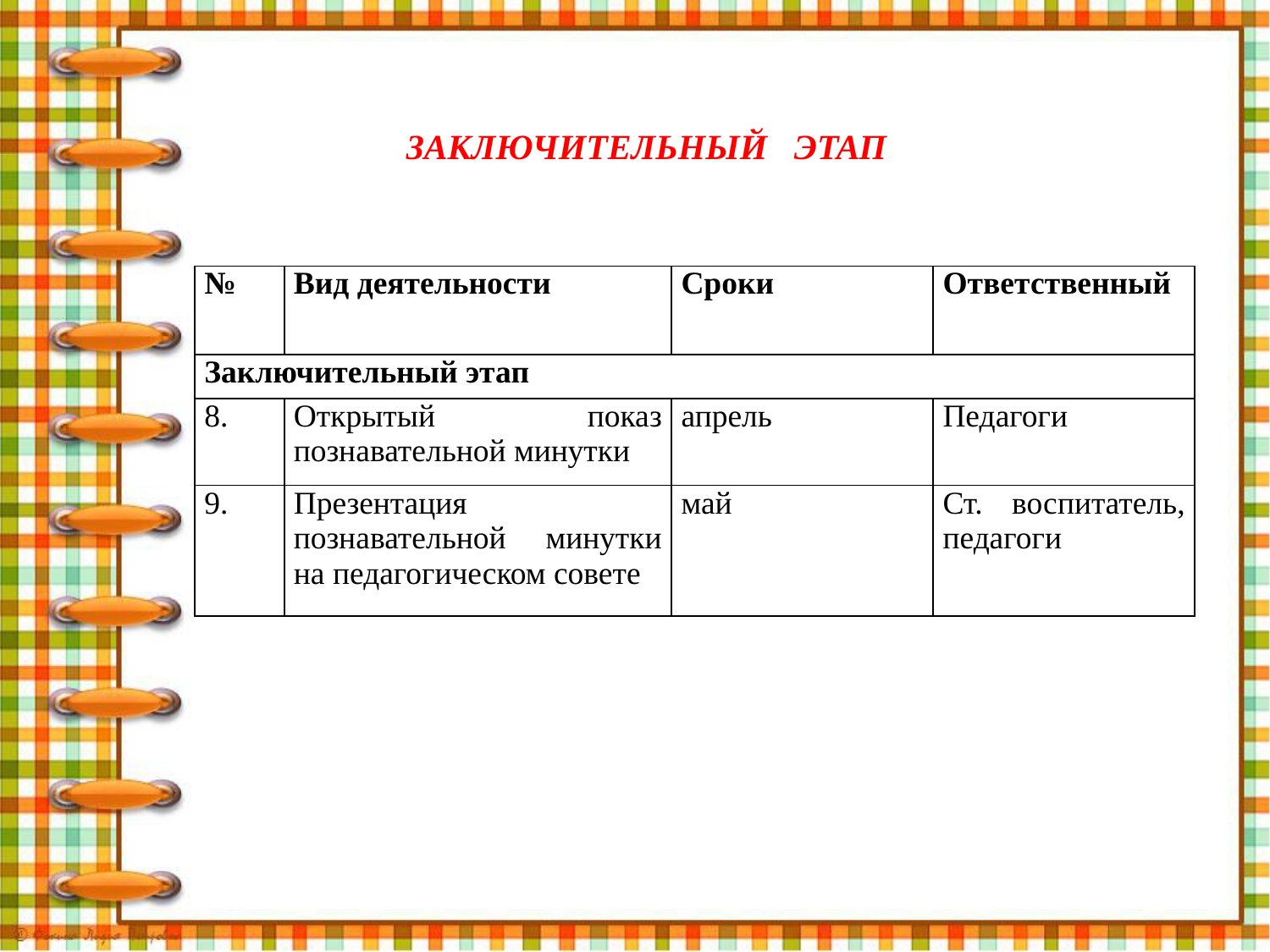

# ЗАКЛЮЧИТЕЛЬНЫЙ   ЭТАП
| № | Вид деятельности | Сроки | Ответственный |
| --- | --- | --- | --- |
| Заключительный этап |  |  |  |
| 8. | Открытый показ познавательной минутки | апрель | Педагоги |
| 9. | Презентация познавательной минутки на педагогическом совете | май | Ст. воспитатель, педагоги |